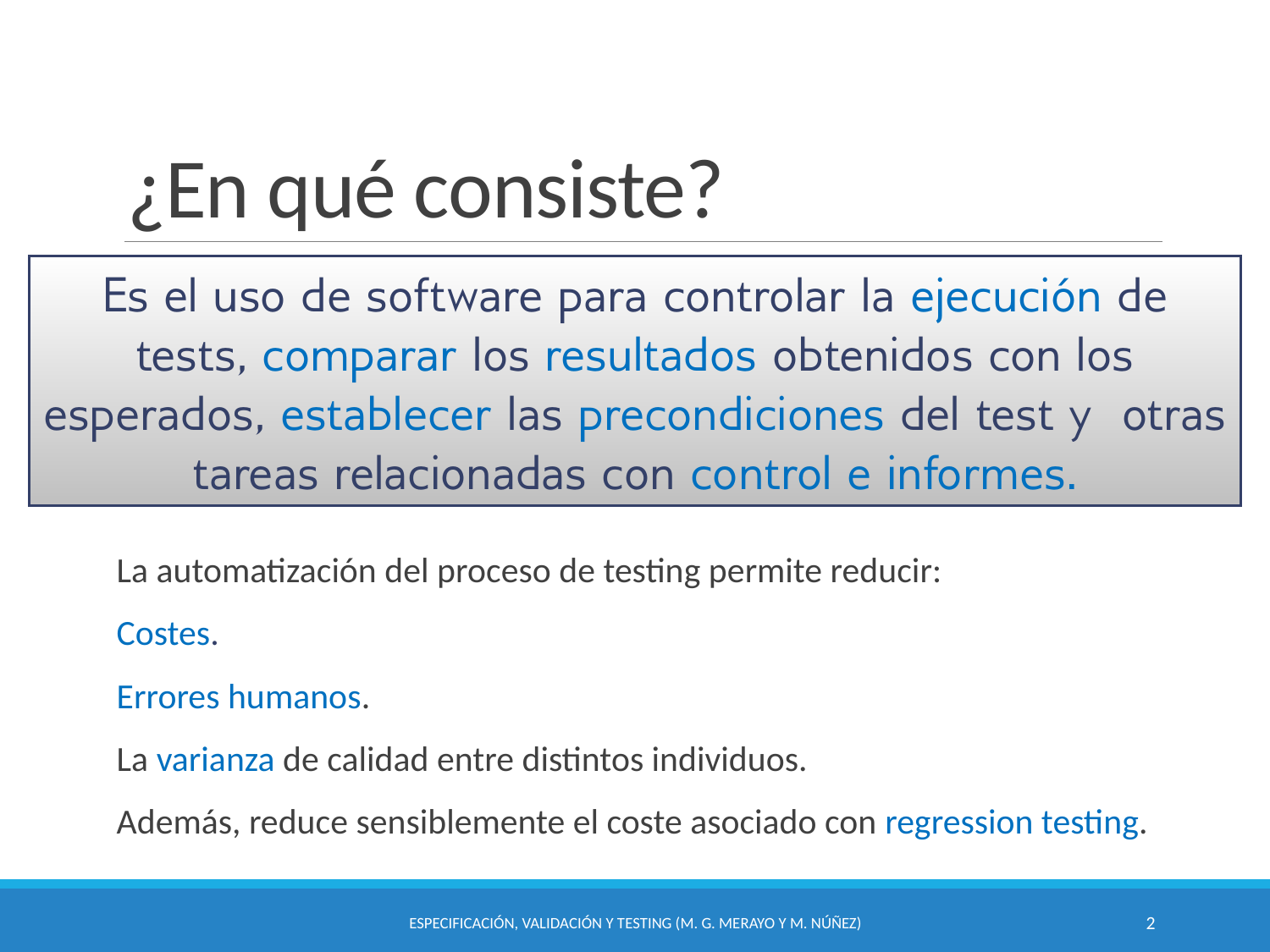

# ¿En qué consiste?
Es el uso de software para controlar la ejecución de tests, comparar los resultados obtenidos con los esperados, establecer las precondiciones del test y  otras tareas relacionadas con control e informes.
La automatización del proceso de testing permite reducir:
Costes.
Errores humanos.
La varianza de calidad entre distintos individuos.
Además, reduce sensiblemente el coste asociado con regression testing.
Especificación, Validación y Testing (M. G. Merayo y M. Núñez)
2